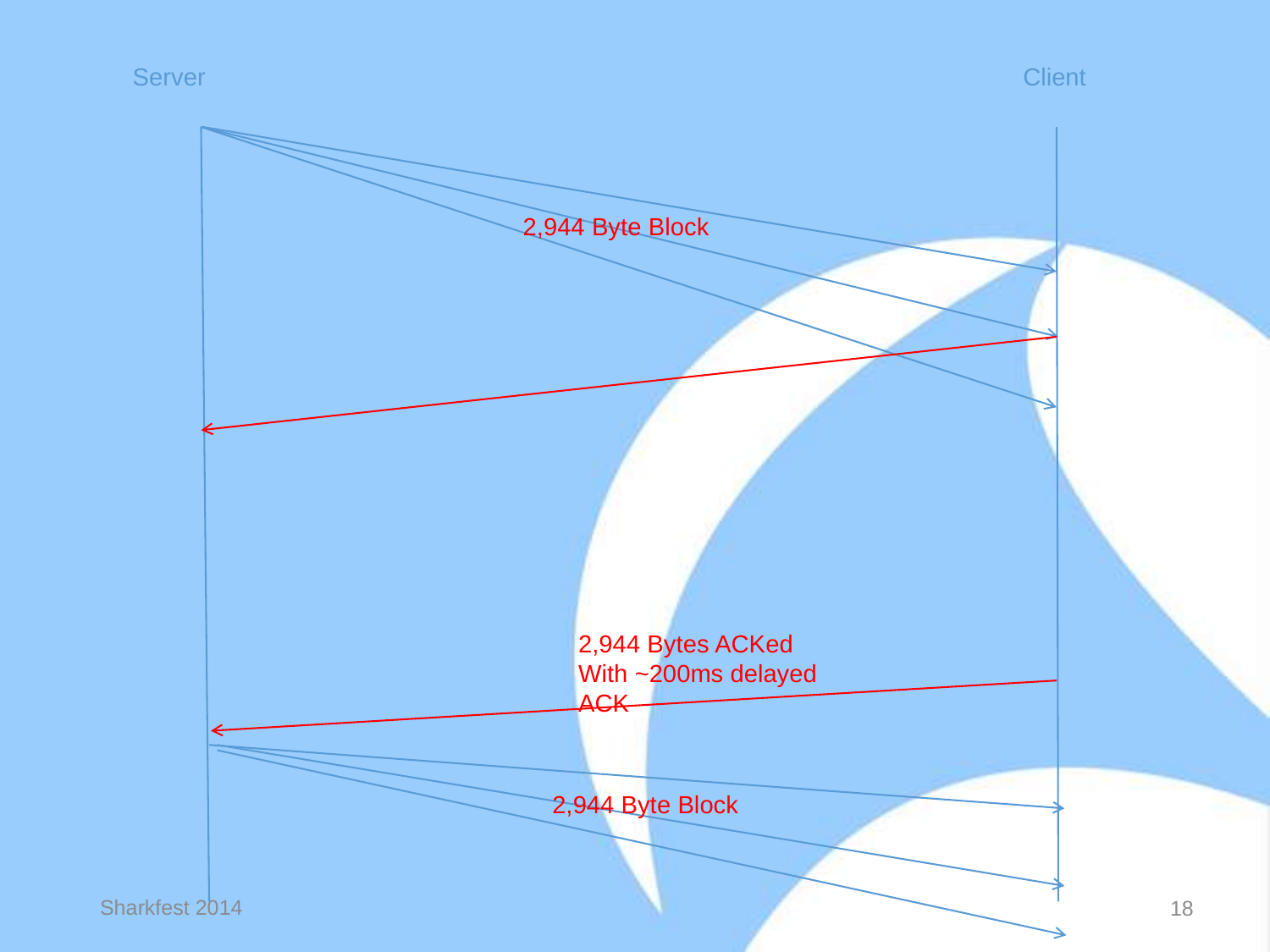

Server
Client
2,944 Byte Block
2,944 Bytes ACKed
With ~200ms delayed
ACK
2,944 Byte Block
Sharkfest 2014
18